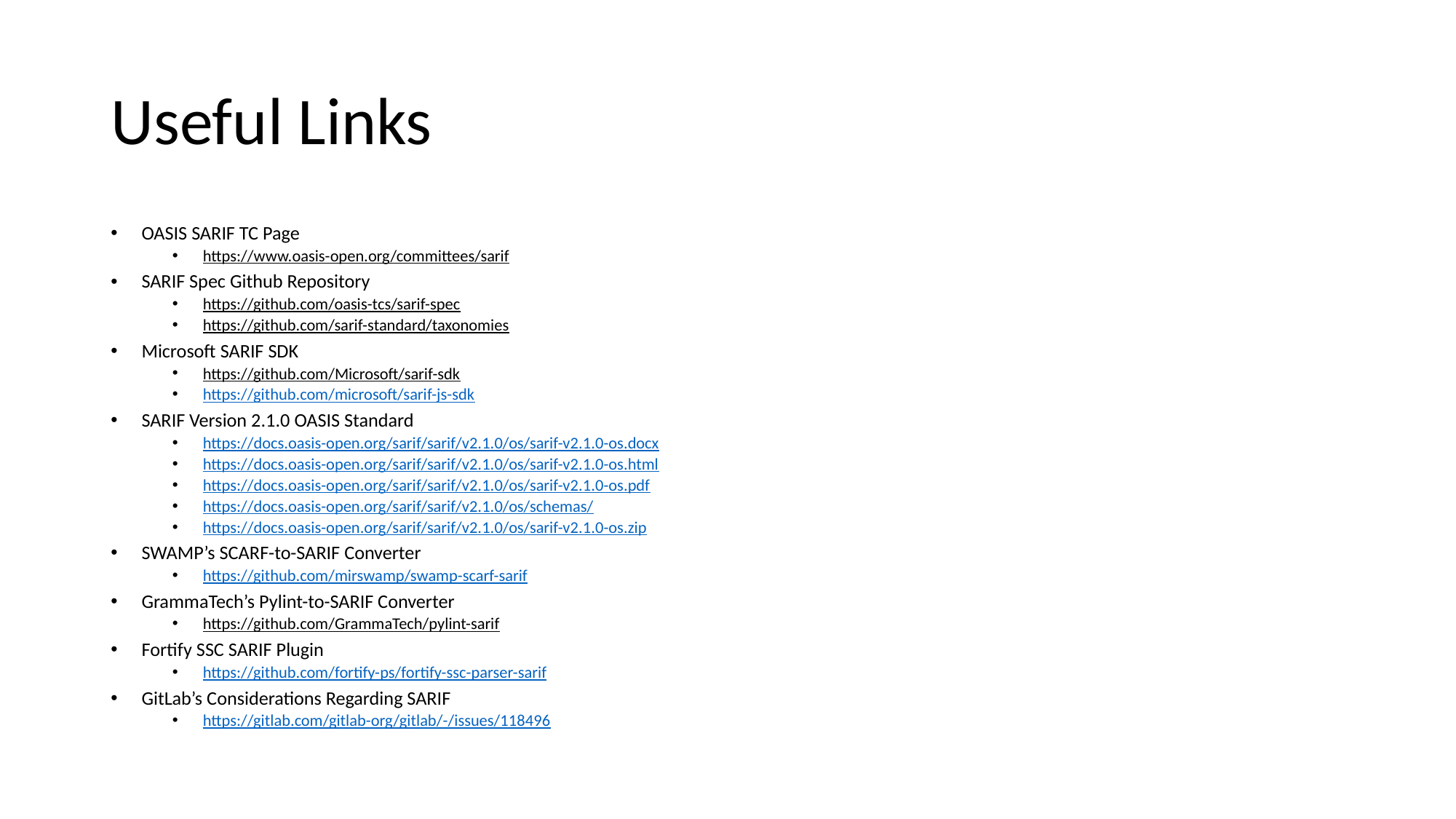

# Useful Links
OASIS SARIF TC Page
https://www.oasis-open.org/committees/sarif
SARIF Spec Github Repository
https://github.com/oasis-tcs/sarif-spec
https://github.com/sarif-standard/taxonomies
Microsoft SARIF SDK
https://github.com/Microsoft/sarif-sdk
https://github.com/microsoft/sarif-js-sdk
SARIF Version 2.1.0 OASIS Standard
https://docs.oasis-open.org/sarif/sarif/v2.1.0/os/sarif-v2.1.0-os.docx
https://docs.oasis-open.org/sarif/sarif/v2.1.0/os/sarif-v2.1.0-os.html
https://docs.oasis-open.org/sarif/sarif/v2.1.0/os/sarif-v2.1.0-os.pdf
https://docs.oasis-open.org/sarif/sarif/v2.1.0/os/schemas/
https://docs.oasis-open.org/sarif/sarif/v2.1.0/os/sarif-v2.1.0-os.zip
SWAMP’s SCARF-to-SARIF Converter
https://github.com/mirswamp/swamp-scarf-sarif
GrammaTech’s Pylint-to-SARIF Converter
https://github.com/GrammaTech/pylint-sarif
Fortify SSC SARIF Plugin
https://github.com/fortify-ps/fortify-ssc-parser-sarif
GitLab’s Considerations Regarding SARIF
https://gitlab.com/gitlab-org/gitlab/-/issues/118496